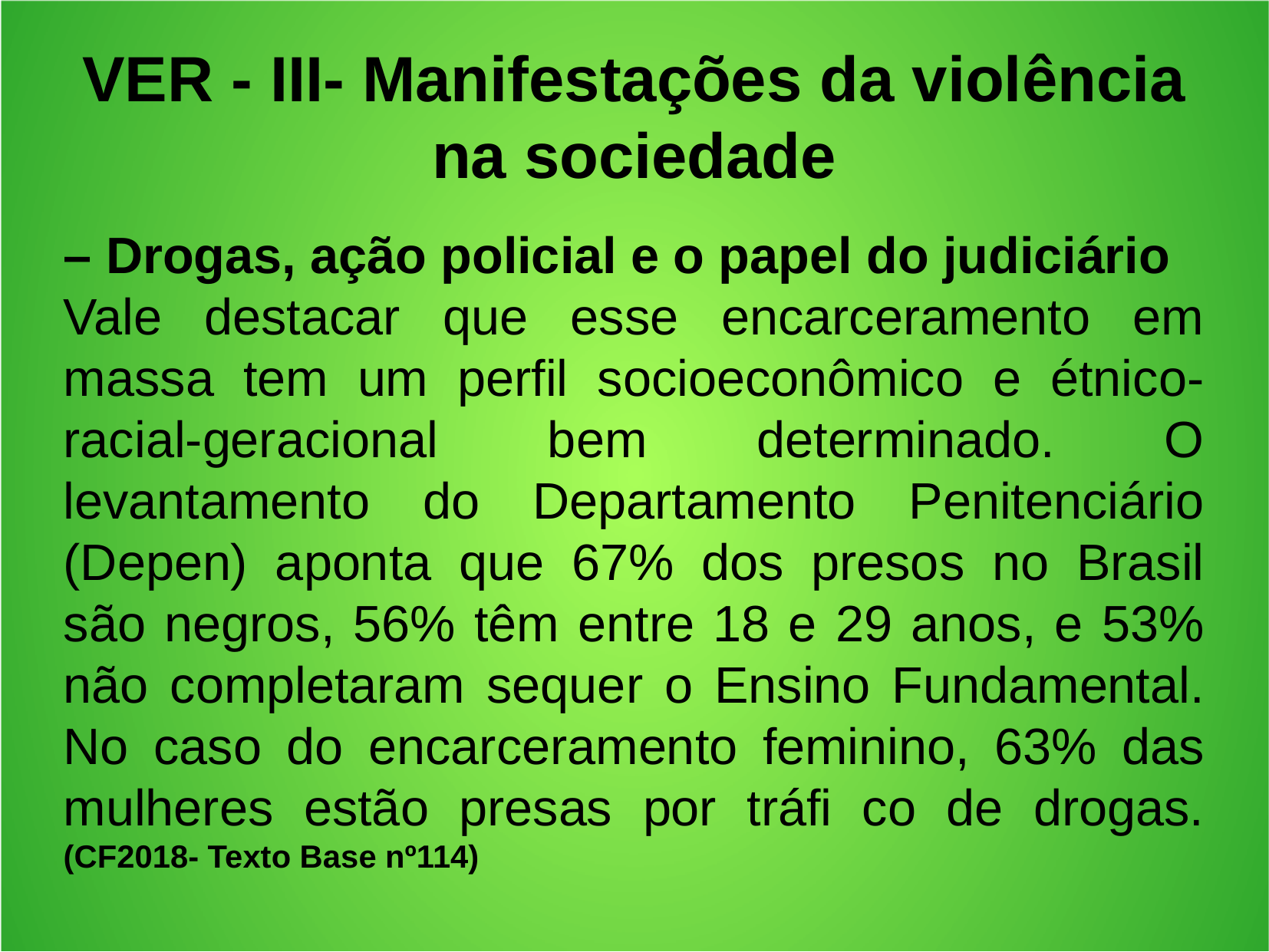

VER - III- Manifestações da violência na sociedade
– Drogas, ação policial e o papel do judiciário
Vale destacar que esse encarceramento em massa tem um perfil socioeconômico e étnico-racial-geracional bem determinado. O levantamento do Departamento Penitenciário (Depen) aponta que 67% dos presos no Brasil são negros, 56% têm entre 18 e 29 anos, e 53% não completaram sequer o Ensino Fundamental. No caso do encarceramento feminino, 63% das mulheres estão presas por tráfi co de drogas. (CF2018- Texto Base nº114)